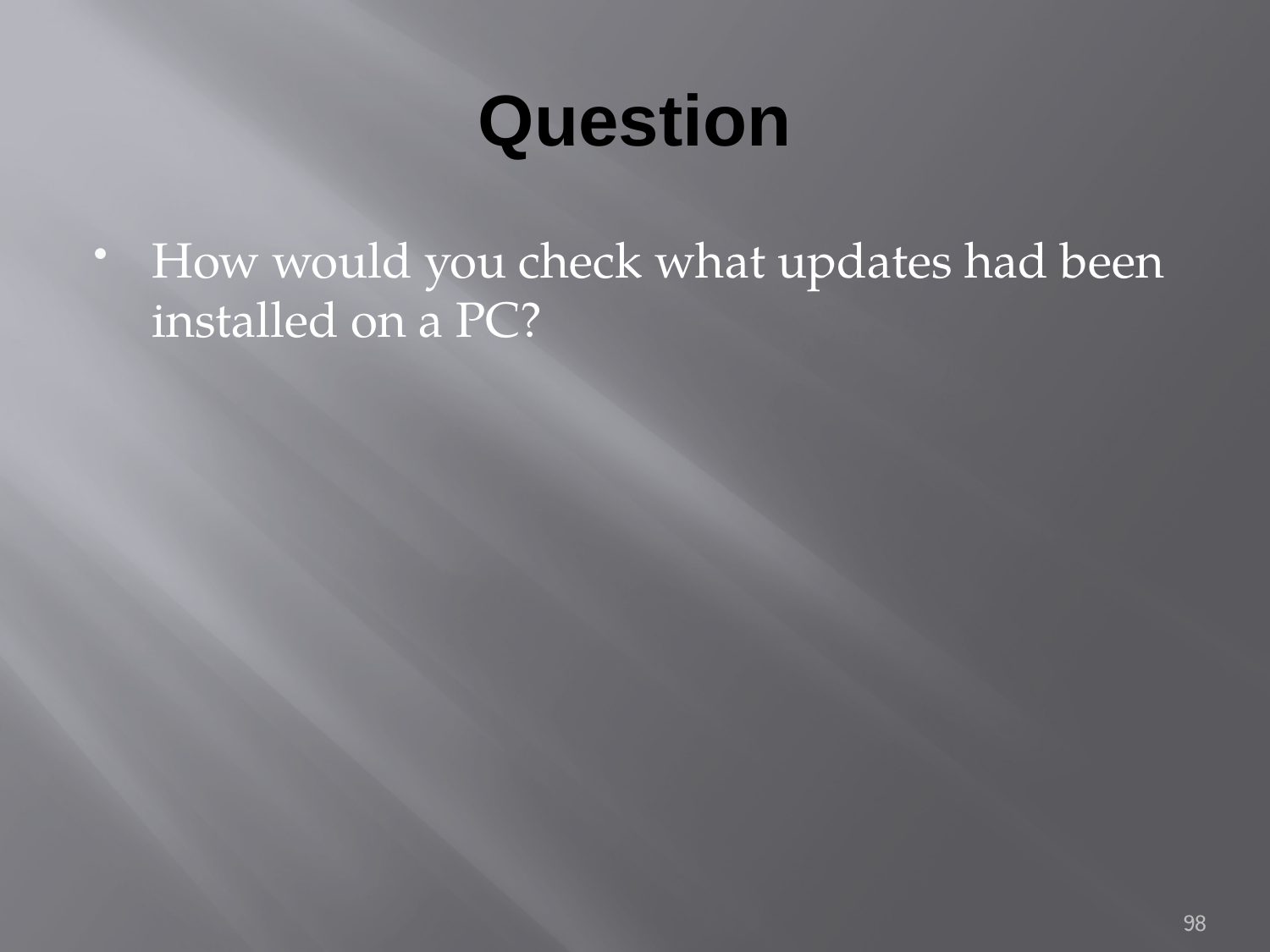

# Question
How would you check what updates had been installed on a PC?

98